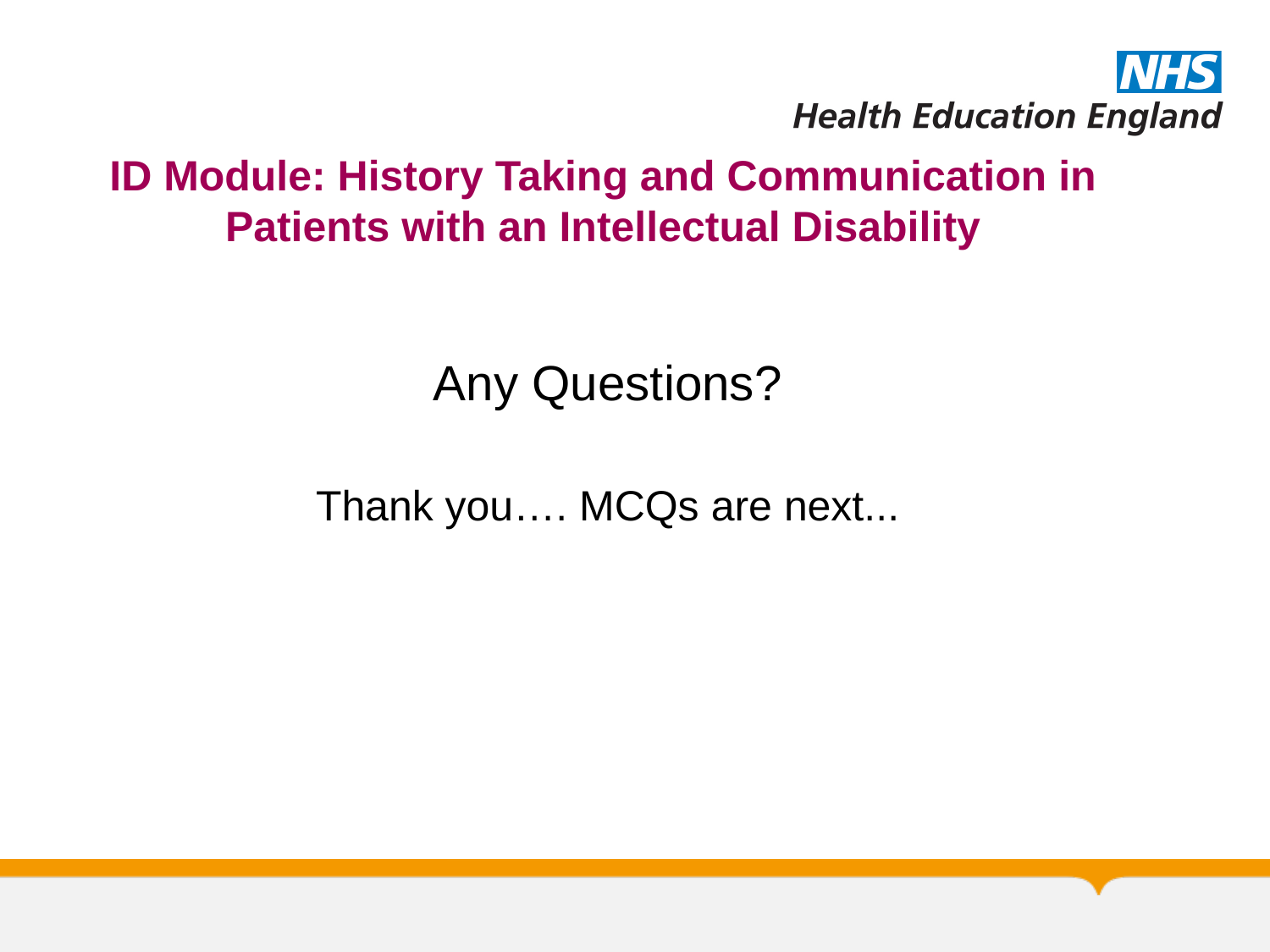

# ID Module: History Taking and Communication in Patients with an Intellectual Disability
Any Questions?

Thank you…. MCQs are next...